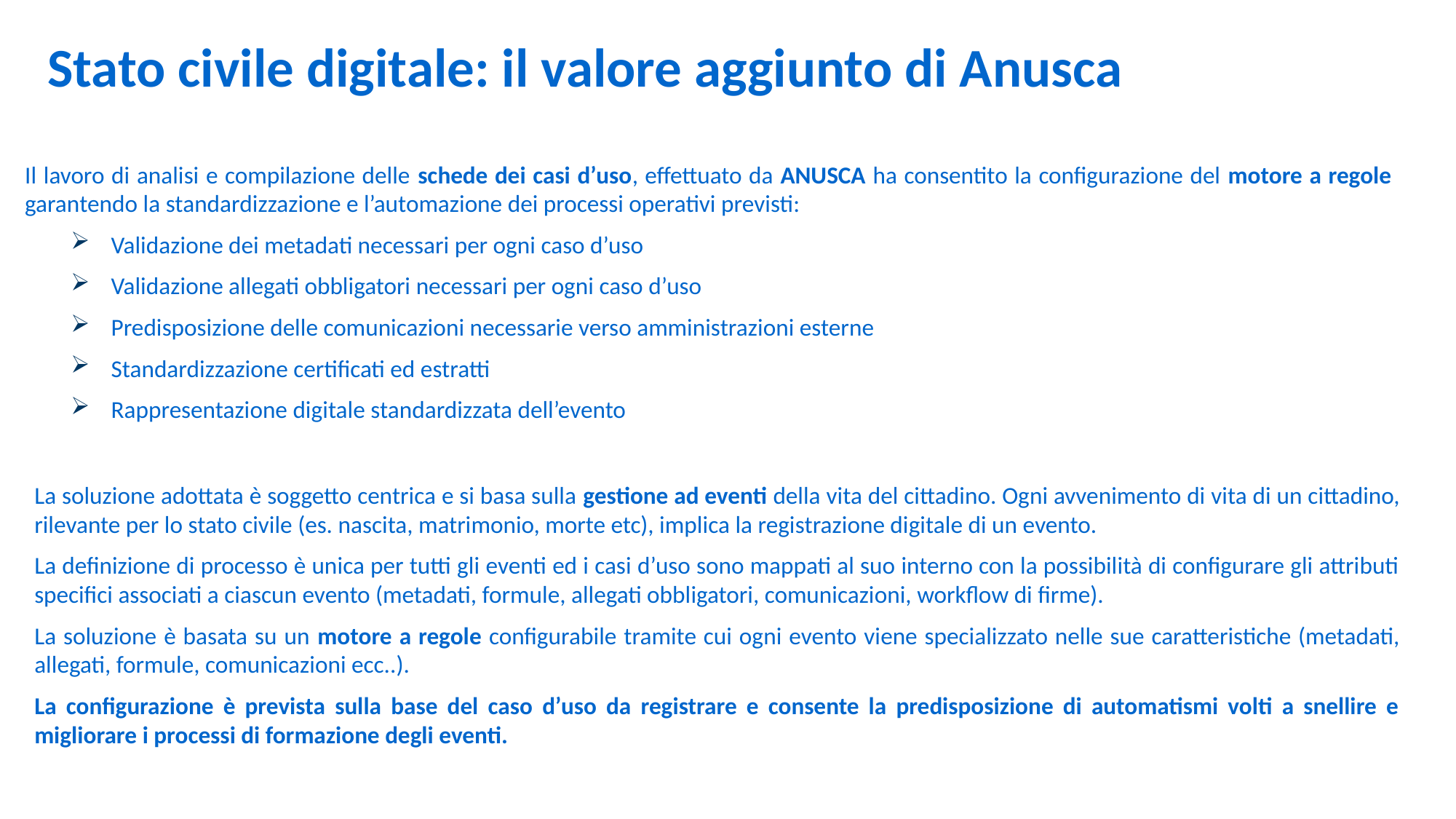

Stato civile digitale: il valore aggiunto di Anusca

Il lavoro di analisi e compilazione delle schede dei casi d’uso, effettuato da ANUSCA ha consentito la configurazione del motore a regole garantendo la standardizzazione e l’automazione dei processi operativi previsti:
Validazione dei metadati necessari per ogni caso d’uso
Validazione allegati obbligatori necessari per ogni caso d’uso
Predisposizione delle comunicazioni necessarie verso amministrazioni esterne
Standardizzazione certificati ed estratti
Rappresentazione digitale standardizzata dell’evento
La soluzione adottata è soggetto centrica e si basa sulla gestione ad eventi della vita del cittadino. Ogni avvenimento di vita di un cittadino, rilevante per lo stato civile (es. nascita, matrimonio, morte etc), implica la registrazione digitale di un evento.
La definizione di processo è unica per tutti gli eventi ed i casi d’uso sono mappati al suo interno con la possibilità di configurare gli attributi specifici associati a ciascun evento (metadati, formule, allegati obbligatori, comunicazioni, workflow di firme).
La soluzione è basata su un motore a regole configurabile tramite cui ogni evento viene specializzato nelle sue caratteristiche (metadati, allegati, formule, comunicazioni ecc..).
La configurazione è prevista sulla base del caso d’uso da registrare e consente la predisposizione di automatismi volti a snellire e migliorare i processi di formazione degli eventi.